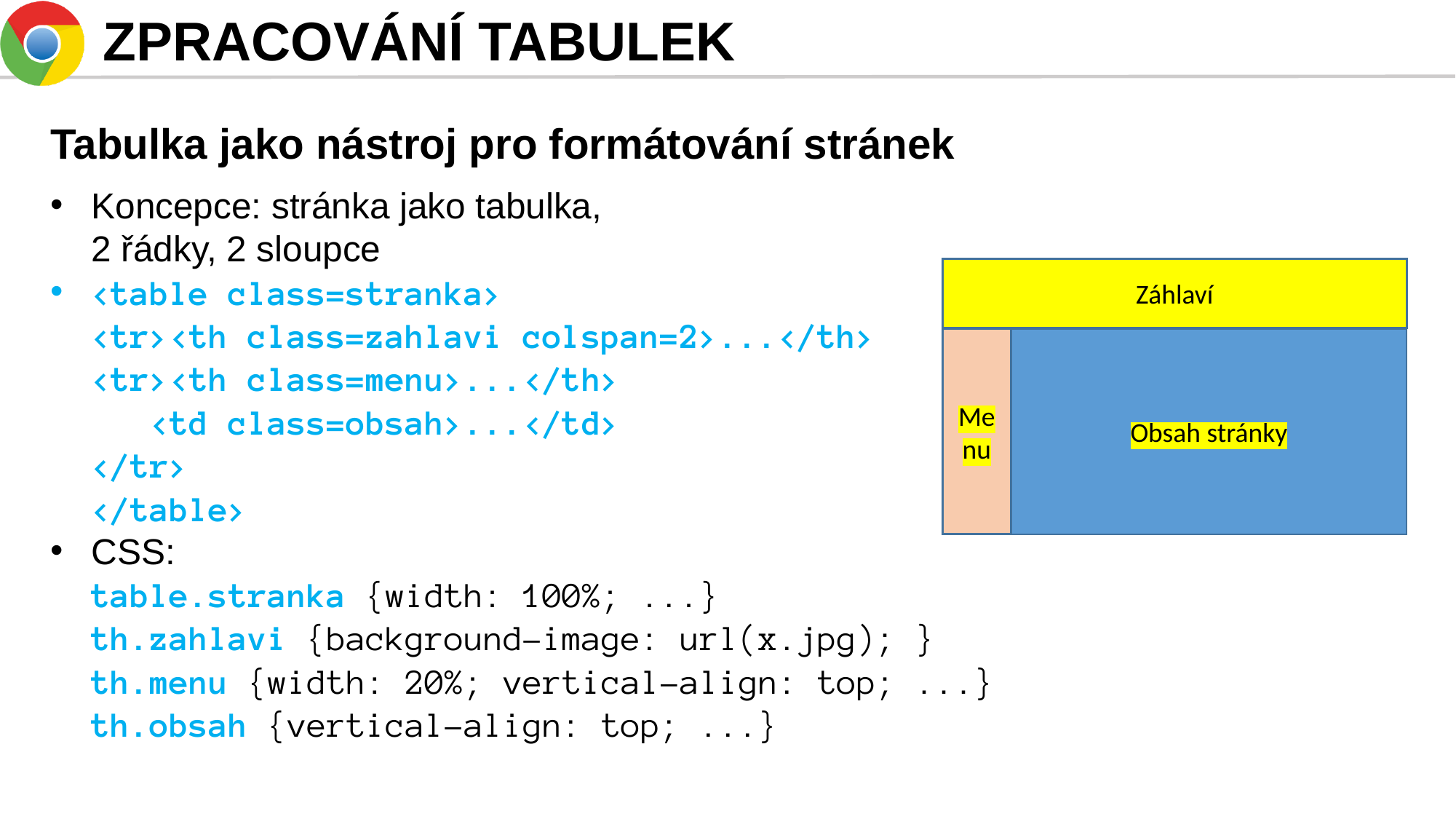

# ZPRACOVÁNÍ TABULEK
Tabulka jako nástroj pro formátování stránek
Koncepce: stránka jako tabulka,
2 řádky, 2 sloupce
<table class=stranka>
<tr><th class=zahlavi colspan=2>...</th>
<tr><th class=menu>...</th>
   <td class=obsah>...</td>
</tr>
</table>
CSS:
table.stranka {width: 100%; ...}
th.zahlavi {background-image: url(x.jpg); }
th.menu {width: 20%; vertical-align: top; ...}
th.obsah {vertical-align: top; ...}
Záhlaví
Menu
Obsah stránky